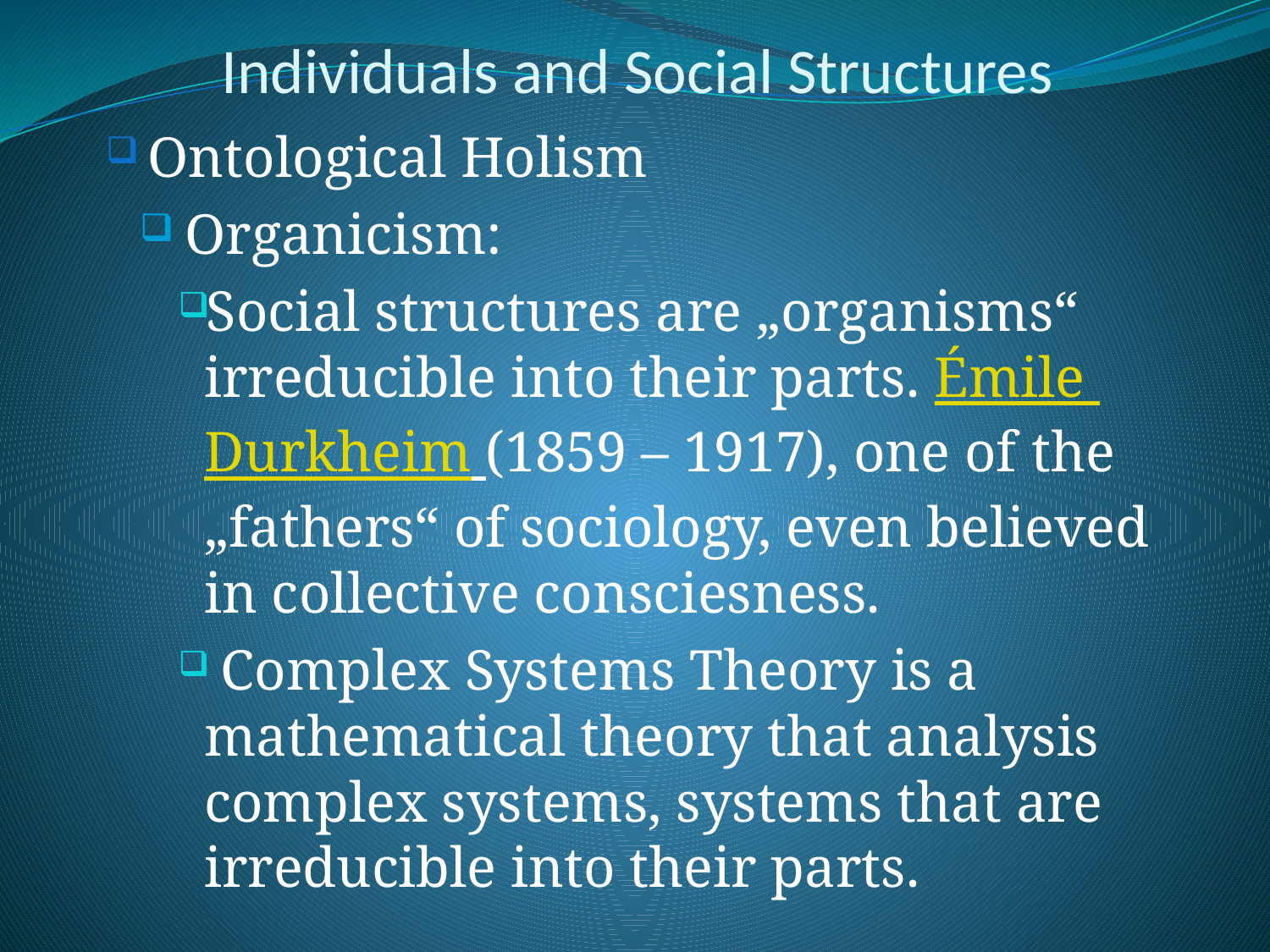

# Individuals and Social Structures
 Ontological Holism
 Organicism:
Social structures are „organisms“ irreducible into their parts. Émile Durkheim (1859 – 1917), one of the „fathers“ of sociology, even believed in collective consciesness.
 Complex Systems Theory is a mathematical theory that analysis complex systems, systems that are irreducible into their parts.